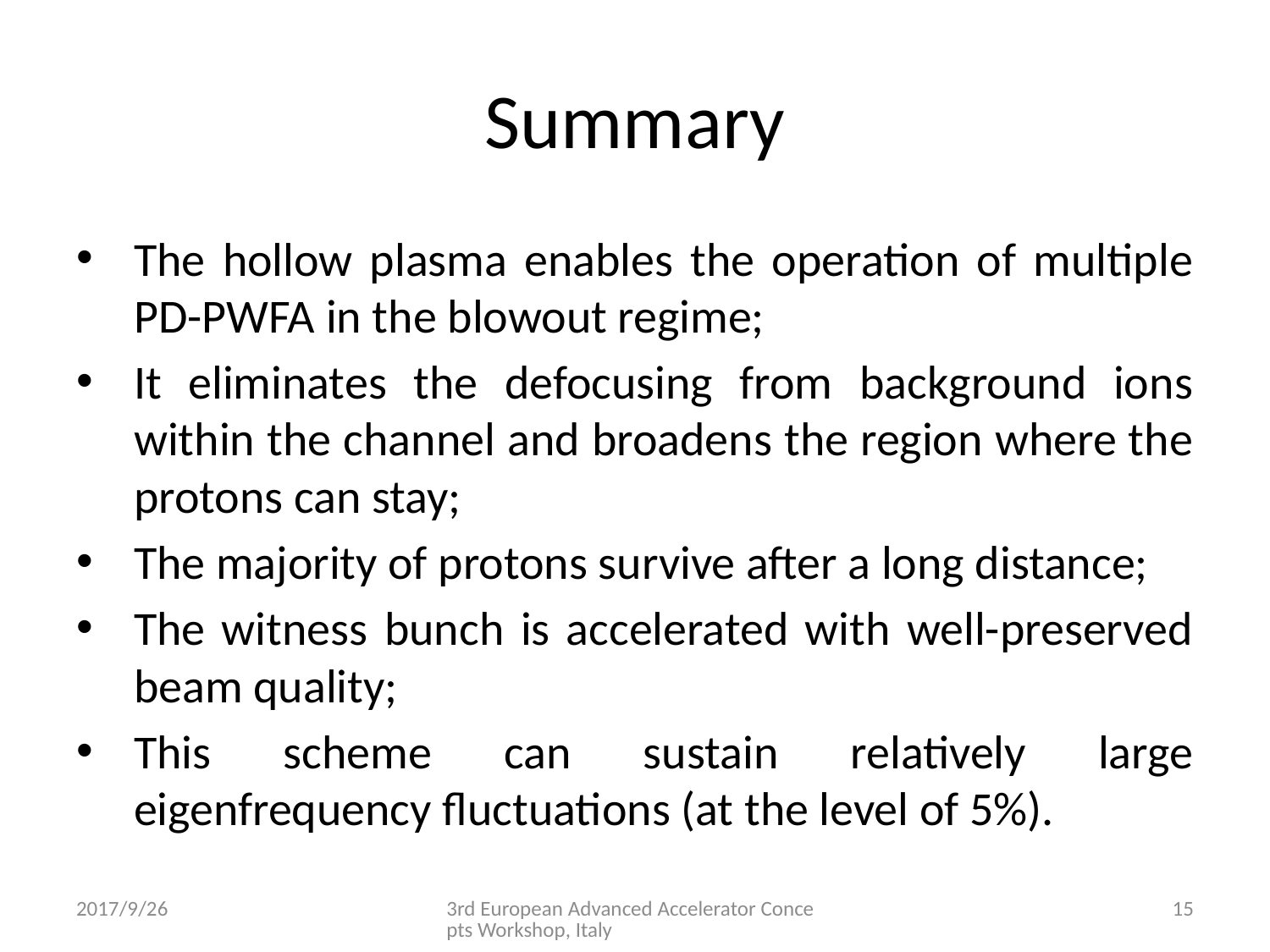

# Summary
The hollow plasma enables the operation of multiple PD-PWFA in the blowout regime;
It eliminates the defocusing from background ions within the channel and broadens the region where the protons can stay;
The majority of protons survive after a long distance;
The witness bunch is accelerated with well-preserved beam quality;
This scheme can sustain relatively large eigenfrequency fluctuations (at the level of 5%).
2017/9/26
3rd European Advanced Accelerator Concepts Workshop, Italy
15